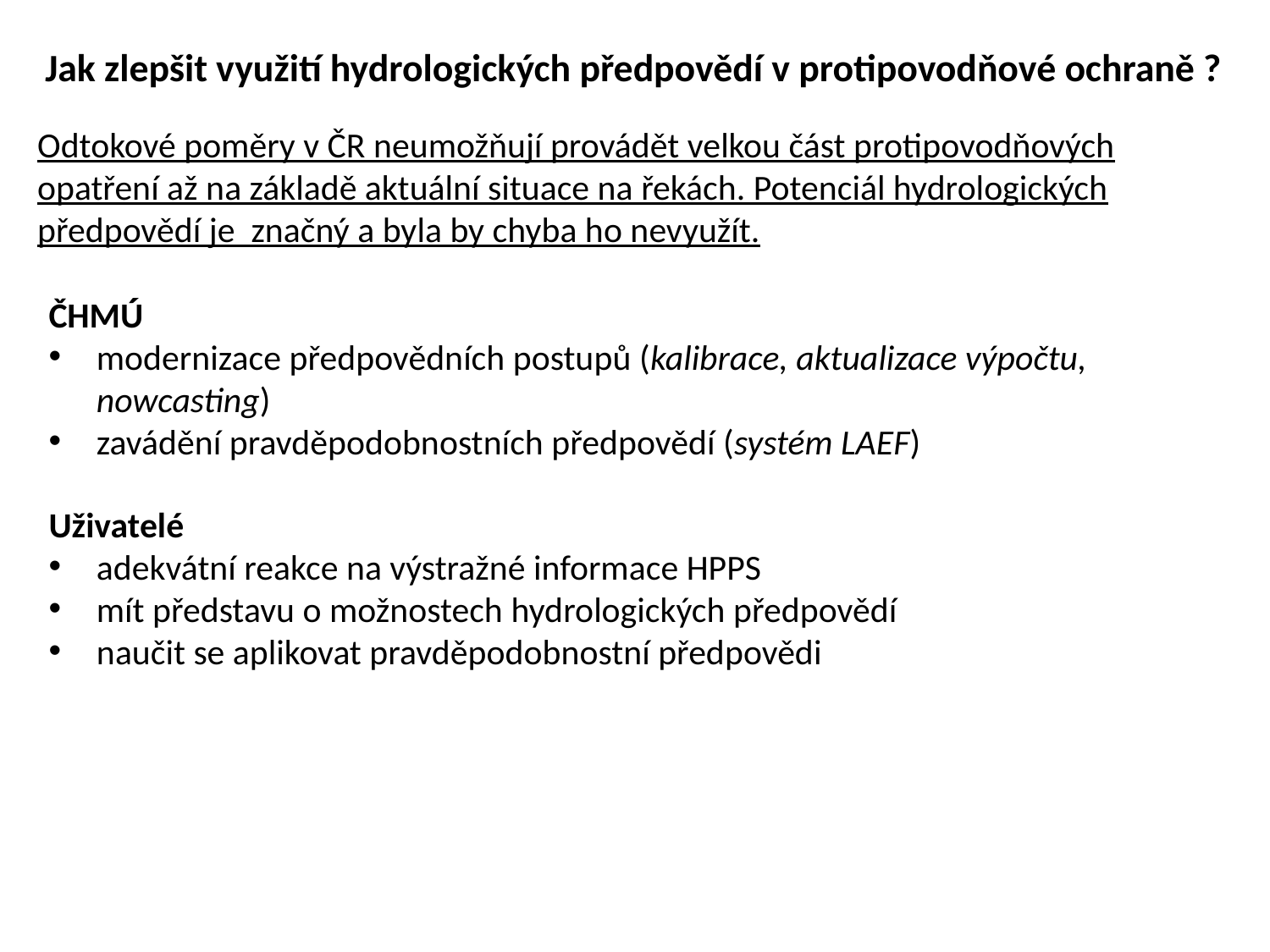

Jak zlepšit využití hydrologických předpovědí v protipovodňové ochraně ?
Odtokové poměry v ČR neumožňují provádět velkou část protipovodňových opatření až na základě aktuální situace na řekách. Potenciál hydrologických předpovědí je  značný a byla by chyba ho nevyužít.
ČHMÚ
modernizace předpovědních postupů (kalibrace, aktualizace výpočtu, nowcasting)
zavádění pravděpodobnostních předpovědí (systém LAEF)
Uživatelé
adekvátní reakce na výstražné informace HPPS
mít představu o možnostech hydrologických předpovědí
naučit se aplikovat pravděpodobnostní předpovědi